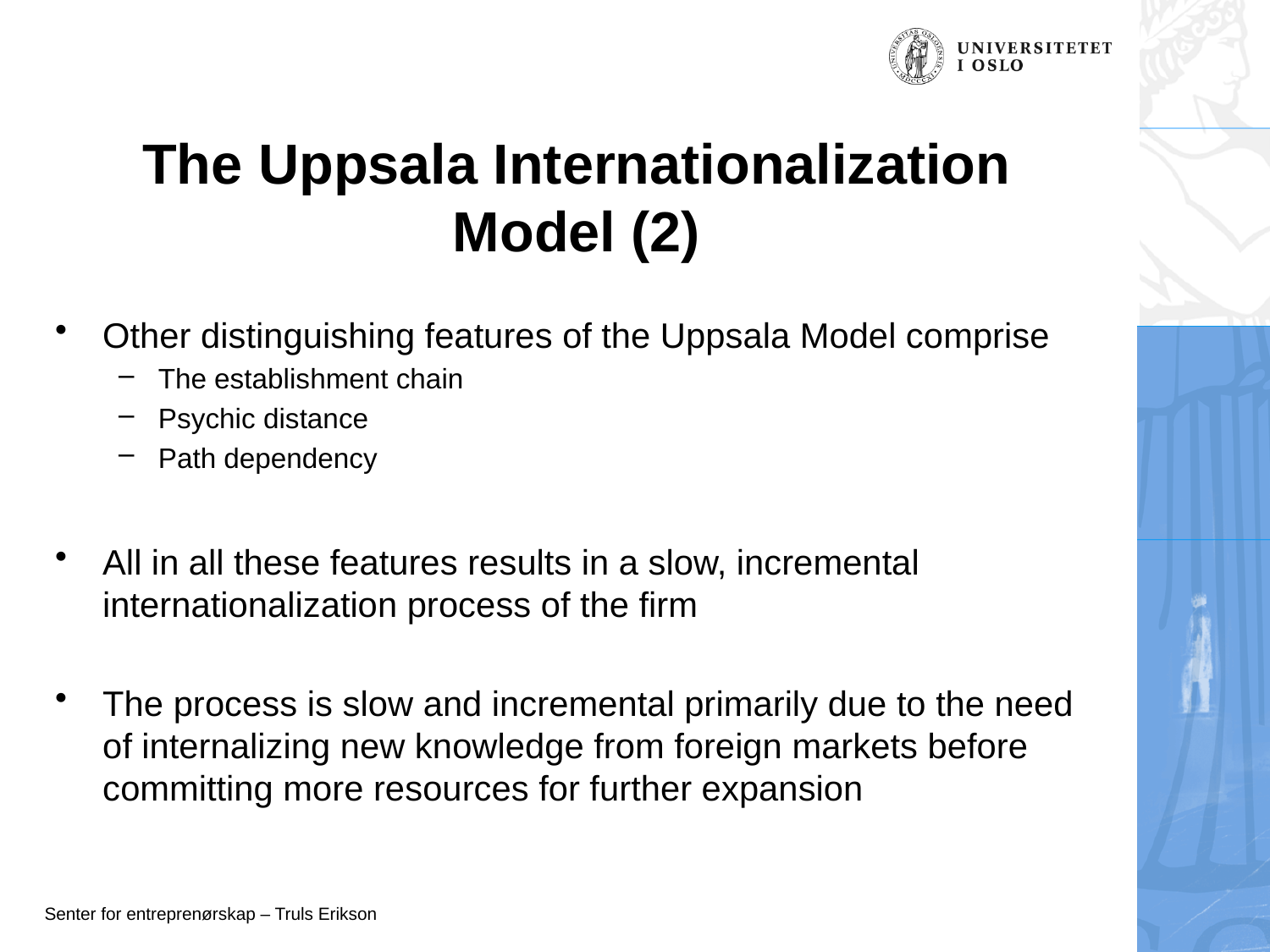

# The Uppsala Internationalization Model (2)
Other distinguishing features of the Uppsala Model comprise
The establishment chain
Psychic distance
Path dependency

All in all these features results in a slow, incremental internationalization process of the firm

The process is slow and incremental primarily due to the need of internalizing new knowledge from foreign markets before committing more resources for further expansion